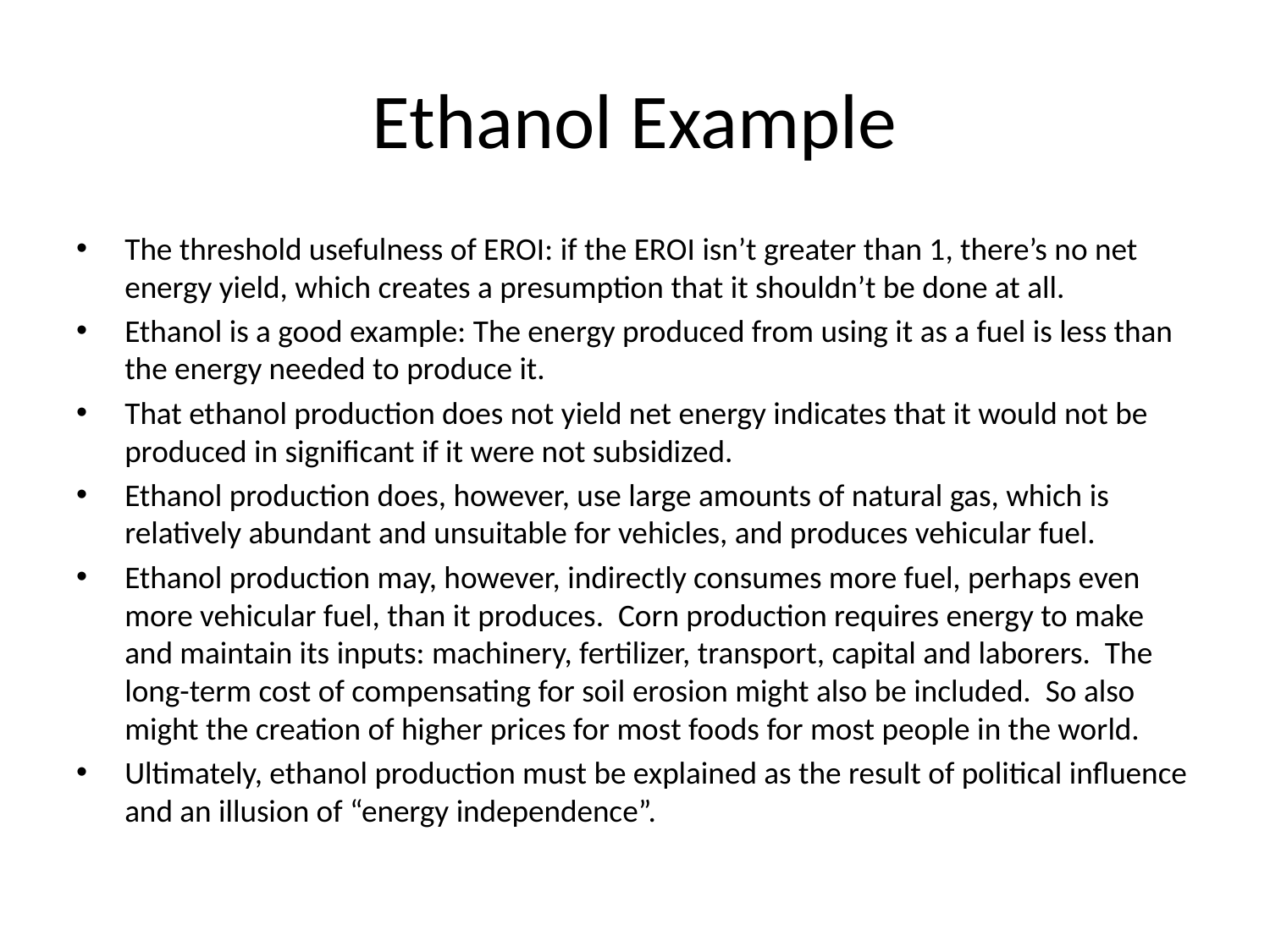

# Ethanol Example
The threshold usefulness of EROI: if the EROI isn’t greater than 1, there’s no net energy yield, which creates a presumption that it shouldn’t be done at all.
Ethanol is a good example: The energy produced from using it as a fuel is less than the energy needed to produce it.
That ethanol production does not yield net energy indicates that it would not be produced in significant if it were not subsidized.
Ethanol production does, however, use large amounts of natural gas, which is relatively abundant and unsuitable for vehicles, and produces vehicular fuel.
Ethanol production may, however, indirectly consumes more fuel, perhaps even more vehicular fuel, than it produces.  Corn production requires energy to make and maintain its inputs: machinery, fertilizer, transport, capital and laborers.  The long-term cost of compensating for soil erosion might also be included.  So also might the creation of higher prices for most foods for most people in the world.
Ultimately, ethanol production must be explained as the result of political influence and an illusion of “energy independence”.